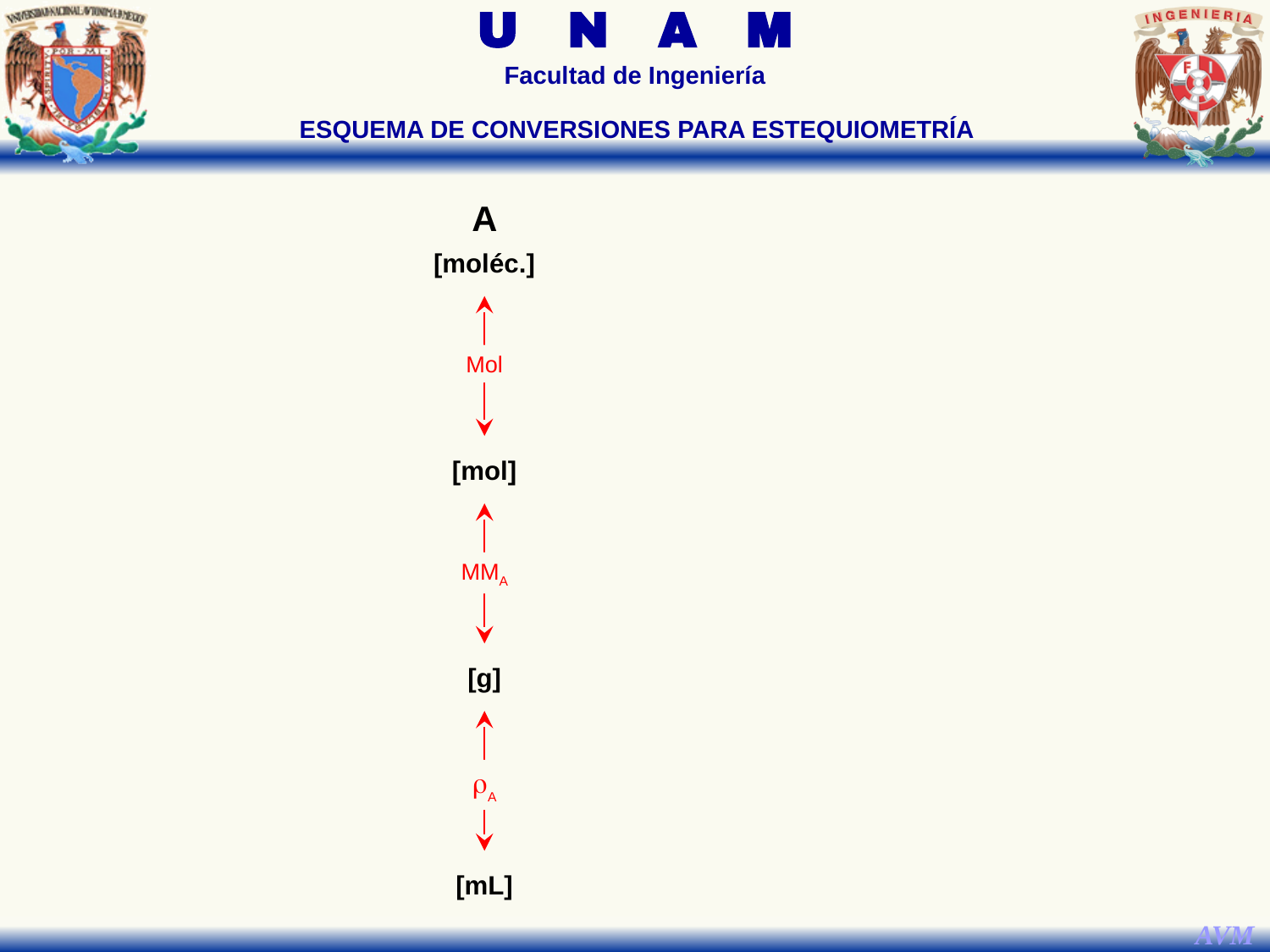

ESQUEMA DE CONVERSIONES PARA ESTEQUIOMETRÍA
A
[moléc.]
Mol
[mol]
MMA
[g]
ρA
[mL]